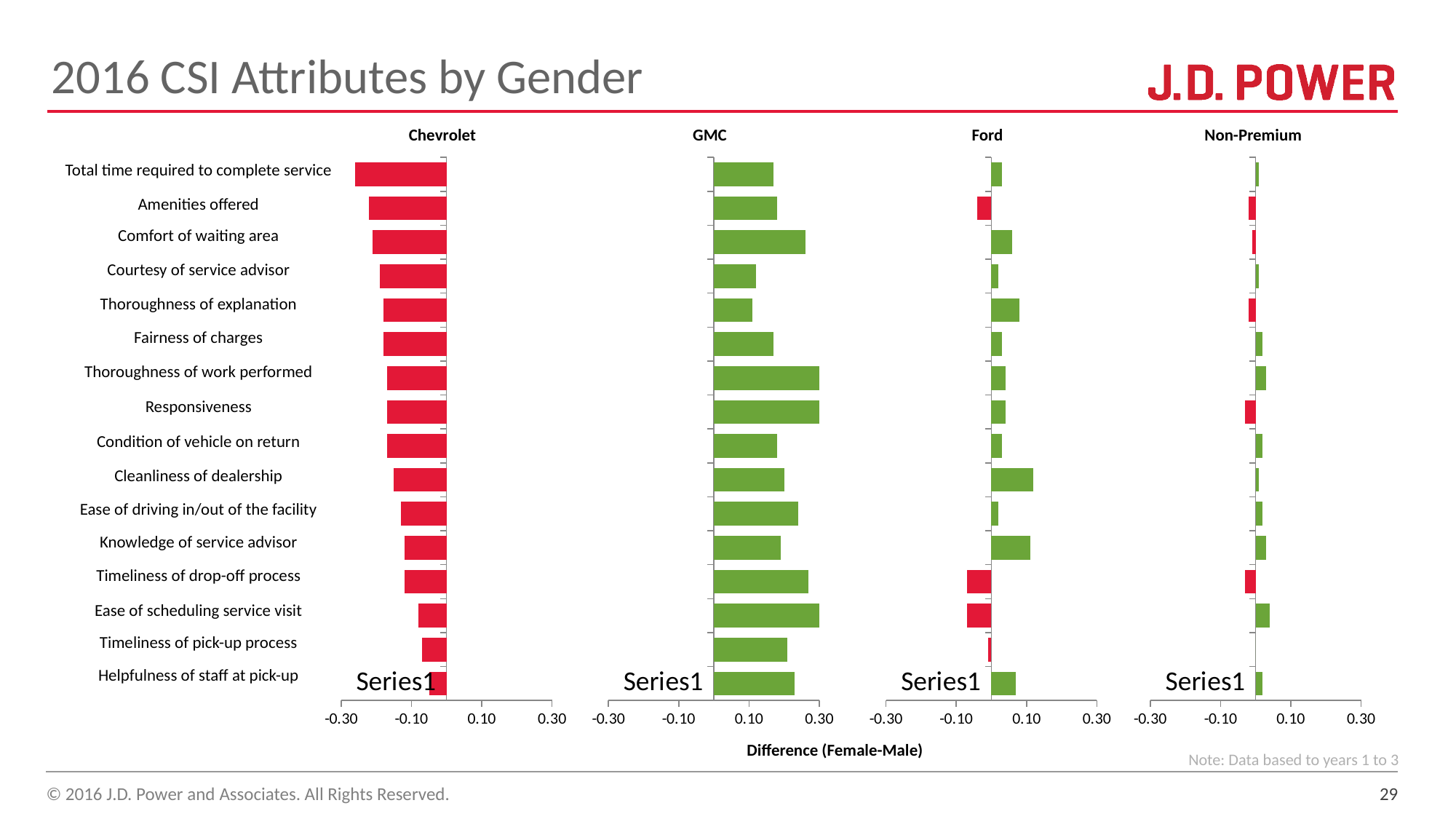

# 2016 CSI Attributes by Gender
| Chevrolet |
| --- |
| GMC |
| --- |
| Ford |
| --- |
| Non-Premium |
| --- |

### Chart

| Category | Series 1 |
|---|---|
|  | -0.0499999999999989 |
|  | -0.0700000000000003 |
|  | -0.0800000000000001 |
|  | -0.119999999999999 |
|  | -0.120000000000001 |
|  | -0.130000000000001 |
|  | -0.15 |
|  | -0.17 |
|  | -0.17 |
|  | -0.170000000000001 |
|  | -0.18 |
|  | -0.18 |
|  | -0.19 |
|  | -0.209999999999999 |
|  | -0.22 |
|  | -0.26 |

### Chart

| Category | Series 1 |
|---|---|
|  | 0.23 |
|  | 0.210000000000001 |
|  | 0.300000000000001 |
|  | 0.27 |
|  | 0.190000000000001 |
|  | 0.24 |
|  | 0.200000000000001 |
|  | 0.18 |
|  | 0.32 |
|  | 0.369999999999999 |
|  | 0.17 |
|  | 0.110000000000001 |
|  | 0.120000000000001 |
|  | 0.260000000000002 |
|  | 0.18 |
|  | 0.17 |

### Chart

| Category | Series 1 |
|---|---|
|  | 0.0699999999999994 |
|  | -0.00999999999999979 |
|  | -0.0700000000000003 |
|  | -0.0699999999999994 |
|  | 0.109999999999999 |
|  | 0.0199999999999996 |
|  | 0.119999999999999 |
|  | 0.0299999999999994 |
|  | 0.04 |
|  | 0.04 |
|  | 0.0300000000000002 |
|  | 0.0800000000000001 |
|  | 0.0200000000000013 |
|  | 0.0599999999999996 |
|  | -0.04 |
|  | 0.0299999999999994 |

### Chart

| Category | Series 1 |
|---|---|
|  | 0.0199999999999996 |
|  | 0.0 |
|  | 0.0399999999999991 |
|  | -0.0300000000000011 |
|  | 0.0299999999999994 |
|  | 0.0200000000000005 |
|  | 0.00999999999999979 |
|  | 0.0199999999999996 |
|  | -0.0300000000000002 |
|  | 0.0300000000000002 |
|  | 0.0199999999999996 |
|  | -0.0199999999999996 |
|  | 0.00999999999999979 |
|  | -0.00999999999999979 |
|  | -0.0199999999999996 |
|  | 0.00999999999999979 |
| Total time required to complete service |
| --- |
| Amenities offered |
| Comfort of waiting area |
| Courtesy of service advisor |
| Thoroughness of explanation |
| Fairness of charges |
| Thoroughness of work performed |
| Responsiveness |
| Condition of vehicle on return |
| Cleanliness of dealership |
| Ease of driving in/out of the facility |
| Knowledge of service advisor |
| Timeliness of drop-off process |
| Ease of scheduling service visit |
| Timeliness of pick-up process |
| Helpfulness of staff at pick-up |
| Difference (Female-Male) |
| --- |
Note: Data based to years 1 to 3